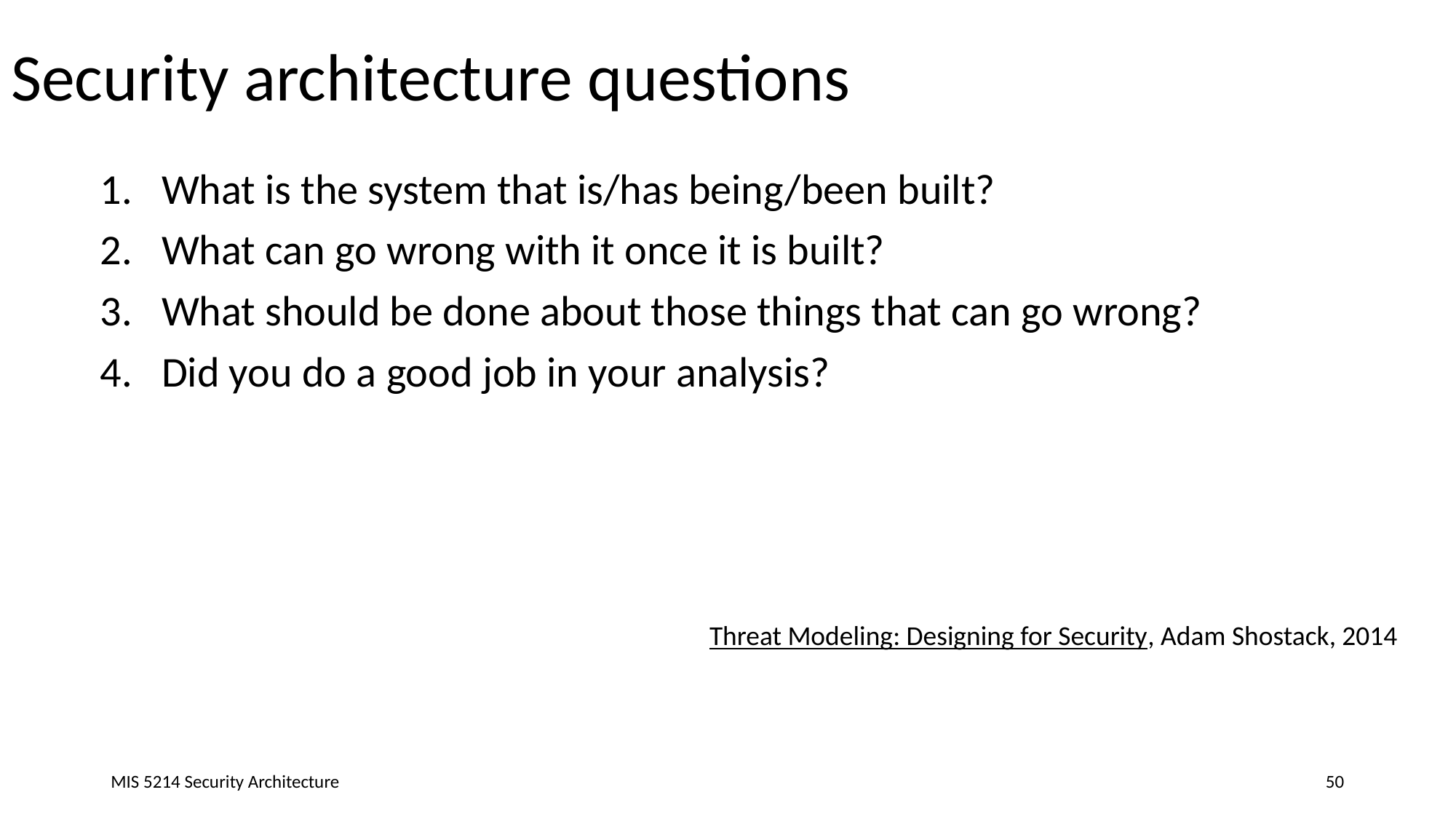

# Security architecture questions
What is the system that is/has being/been built?
What can go wrong with it once it is built?
What should be done about those things that can go wrong?
Did you do a good job in your analysis?
Threat Modeling: Designing for Security, Adam Shostack, 2014
MIS 5214 Security Architecture
50